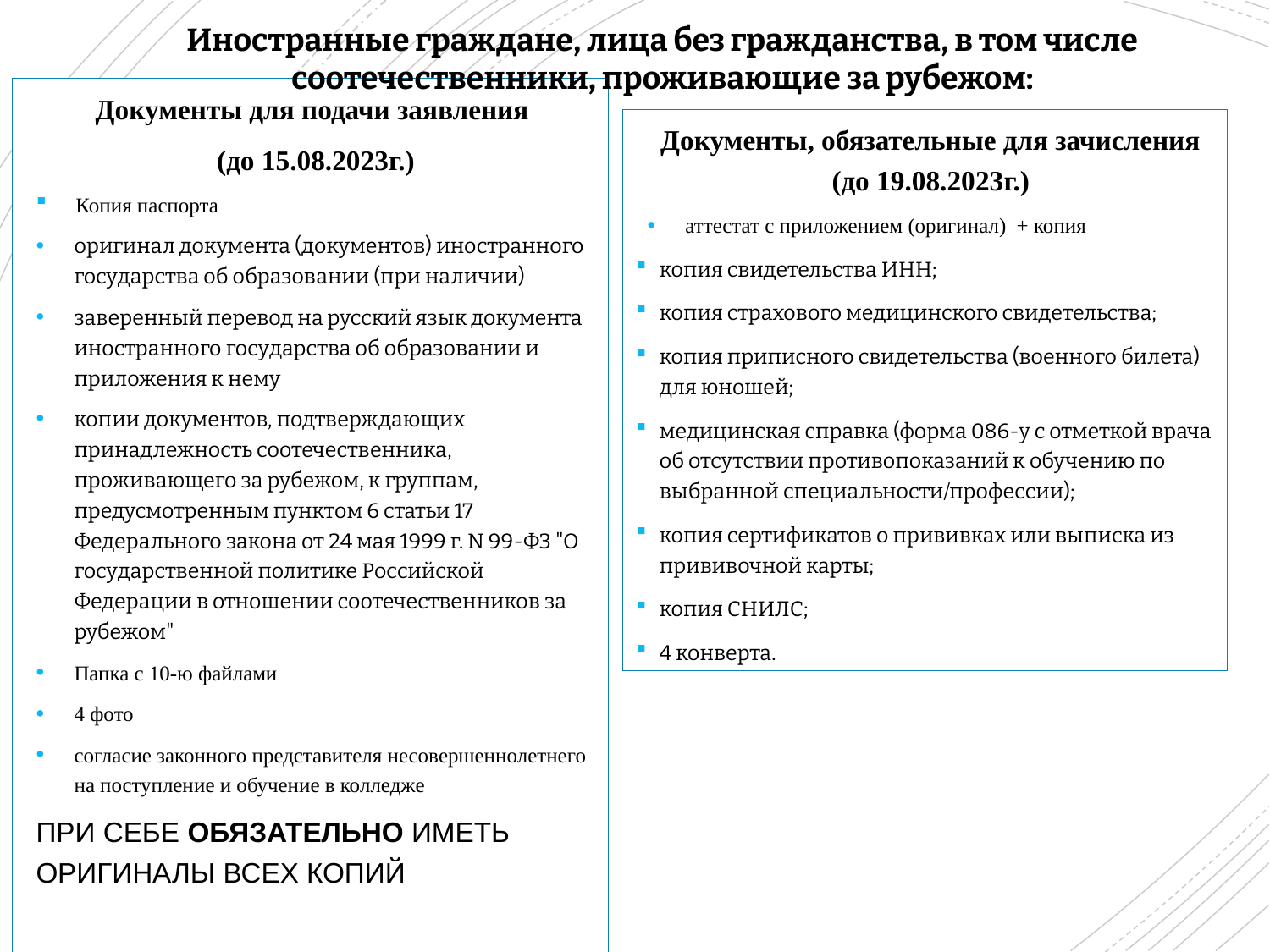

Иностранные граждане, лица без гражданства, в том числе соотечественники, проживающие за рубежом:
Документы для подачи заявления
(до 15.08.2023г.)
Копия паспорта
оригинал документа (документов) иностранного государства об образовании (при наличии)
заверенный перевод на русский язык документа иностранного государства об образовании и приложения к нему
копии документов, подтверждающих принадлежность соотечественника, проживающего за рубежом, к группам, предусмотренным пунктом 6 статьи 17 Федерального закона от 24 мая 1999 г. N 99-ФЗ "О государственной политике Российской Федерации в отношении соотечественников за рубежом"
Папка с 10-ю файлами
4 фото
согласие законного представителя несовершеннолетнего на поступление и обучение в колледже
ПРИ СЕБЕ ОБЯЗАТЕЛЬНО ИМЕТЬ ОРИГИНАЛЫ ВСЕХ КОПИЙ

Документы, обязательные для зачисления (до 19.08.2023г.)
аттестат с приложением (оригинал)  + копия
копия свидетельства ИНН;
копия страхового медицинского свидетельства;
копия приписного свидетельства (военного билета) для юношей;
медицинская справка (форма 086-у с отметкой врача об отсутствии противопоказаний к обучению по выбранной специальности/профессии);
копия сертификатов о прививках или выписка из прививочной карты;
копия СНИЛС;
4 конверта.
#